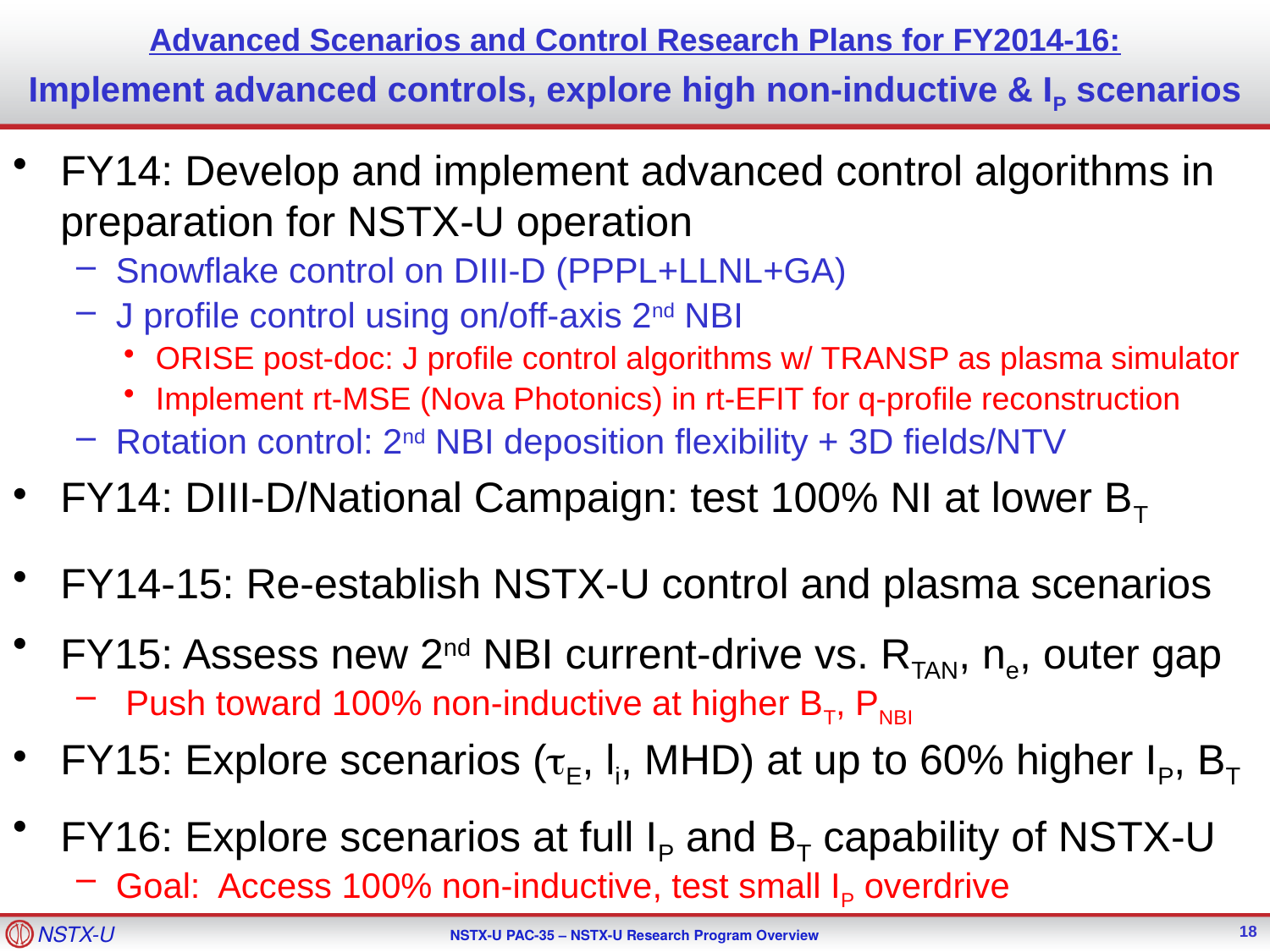

# Advanced Scenarios and Control Research Plans for FY2014-16: Implement advanced controls, explore high non-inductive & IP scenarios
FY14: Develop and implement advanced control algorithms in preparation for NSTX-U operation
Snowflake control on DIII-D (PPPL+LLNL+GA)
J profile control using on/off-axis 2nd NBI
ORISE post-doc: J profile control algorithms w/ TRANSP as plasma simulator
Implement rt-MSE (Nova Photonics) in rt-EFIT for q-profile reconstruction
Rotation control: 2nd NBI deposition flexibility + 3D fields/NTV
FY14: DIII-D/National Campaign: test 100% NI at lower BT

FY14-15: Re-establish NSTX-U control and plasma scenarios

FY15: Assess new 2nd NBI current-drive vs. RTAN, ne, outer gap
 Push toward 100% non-inductive at higher BT, PNBI
FY15: Explore scenarios (τE, li, MHD) at up to 60% higher IP, BT

FY16: Explore scenarios at full IP and BT capability of NSTX-U
Goal:  Access 100% non-inductive, test small IP overdrive
18